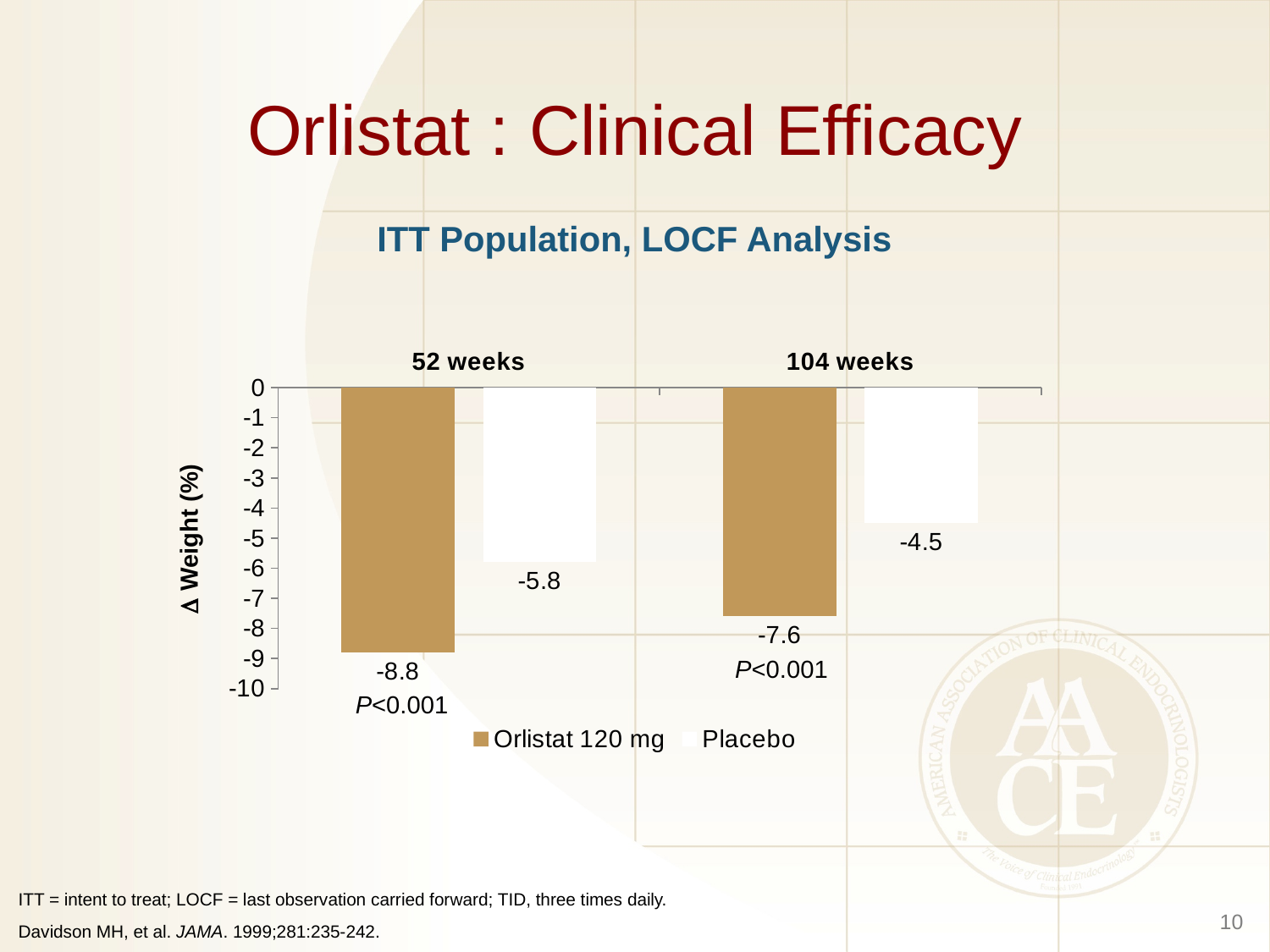

# Orlistat : Clinical Efficacy
ITT Population, LOCF Analysis

### Chart

| Category | Orlistat 120 mg | Placebo |
|---|---|---|
| 52 weeks | -8.8 | -5.8 |
| 104 weeks | -7.6 | -4.5 |
Δ Weight (%)
P<0.001
P<0.001
10
ITT = intent to treat; LOCF = last observation carried forward; TID, three times daily.
Davidson MH, et al. JAMA. 1999;281:235-242.